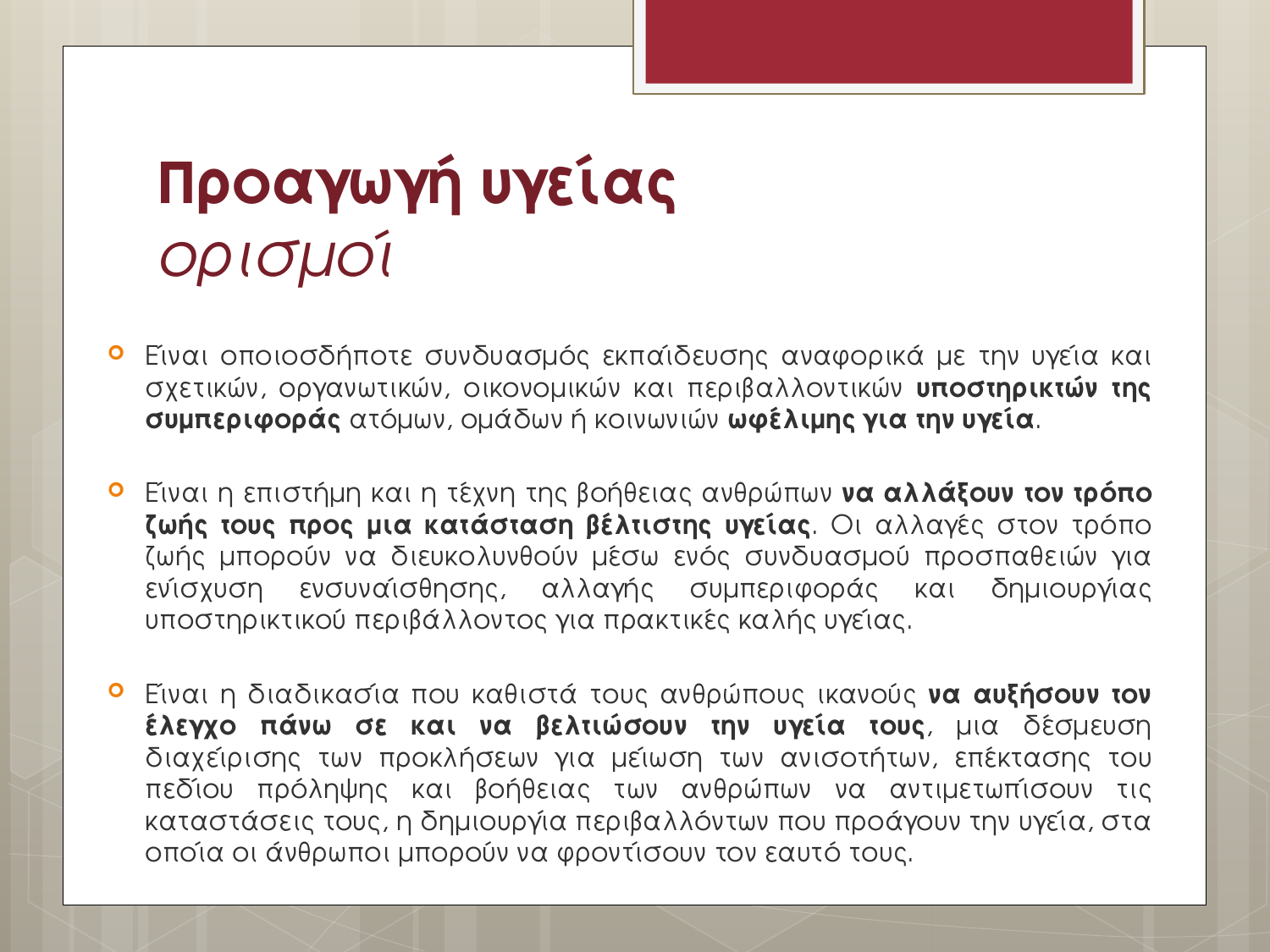

# Προαγωγή υγείας ορισμοί
Είναι οποιοσδήποτε συνδυασμός εκπαίδευσης αναφορικά με την υγεία και σχετικών, οργανωτικών, οικονομικών και περιβαλλοντικών υποστηρικτών της συμπεριφοράς ατόμων, ομάδων ή κοινωνιών ωφέλιμης για την υγεία.

Είναι η επιστήμη και η τέχνη της βοήθειας ανθρώπων να αλλάξουν τον τρόπο ζωής τους προς μια κατάσταση βέλτιστης υγείας. Οι αλλαγές στον τρόπο ζωής μπορούν να διευκολυνθούν μέσω ενός συνδυασμού προσπαθειών για ενίσχυση ενσυναίσθησης, αλλαγής συμπεριφοράς και δημιουργίας υποστηρικτικού περιβάλλοντος για πρακτικές καλής υγείας.

Είναι η διαδικασία που καθιστά τους ανθρώπους ικανούς να αυξήσουν τον έλεγχο πάνω σε και να βελτιώσουν την υγεία τους, μια δέσμευση διαχείρισης των προκλήσεων για μείωση των ανισοτήτων, επέκτασης του πεδίου πρόληψης και βοήθειας των ανθρώπων να αντιμετωπίσουν τις καταστάσεις τους, η δημιουργία περιβαλλόντων που προάγουν την υγεία, στα οποία οι άνθρωποι μπορούν να φροντίσουν τον εαυτό τους.